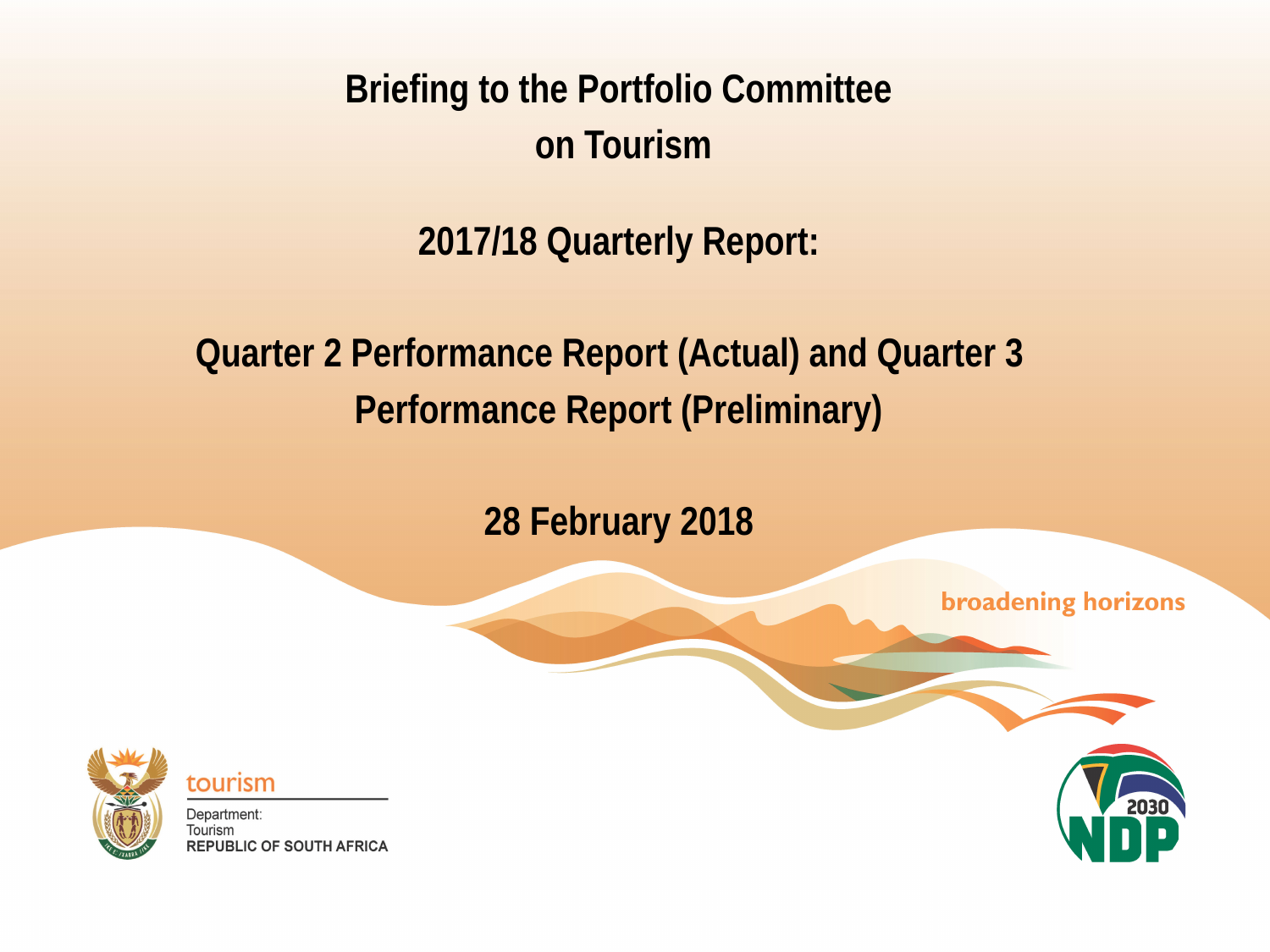

Briefing to the Portfolio Committee
 on Tourism
2017/18 Quarterly Report:

Quarter 2 Performance Report (Actual) and Quarter 3
Performance Report (Preliminary)

28 February 2018